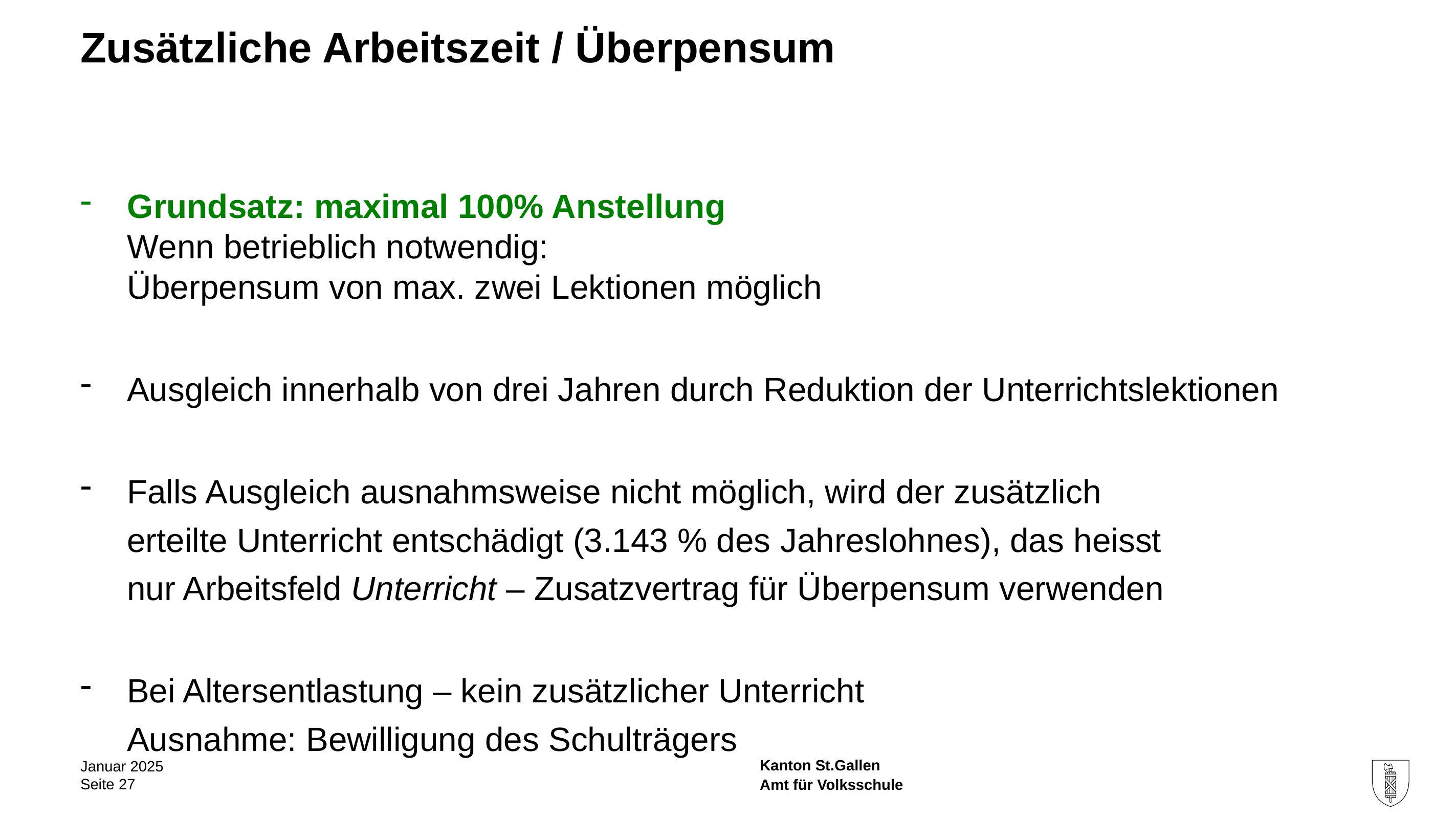

# Zusätzliche Arbeitszeit / Überpensum
Grundsatz: maximal 100% Anstellung
Wenn betrieblich notwendig:
Überpensum von max. zwei Lektionen möglich

Ausgleich innerhalb von drei Jahren durch Reduktion der Unterrichtslektionen

Falls Ausgleich ausnahmsweise nicht möglich, wird der zusätzlich
erteilte Unterricht entschädigt (3.143 % des Jahreslohnes), das heisst
nur Arbeitsfeld Unterricht – Zusatzvertrag für Überpensum verwenden

Bei Altersentlastung – kein zusätzlicher Unterricht
Ausnahme: Bewilligung des Schulträgers

Januar 2025
Seite 27
Amt für Volksschule